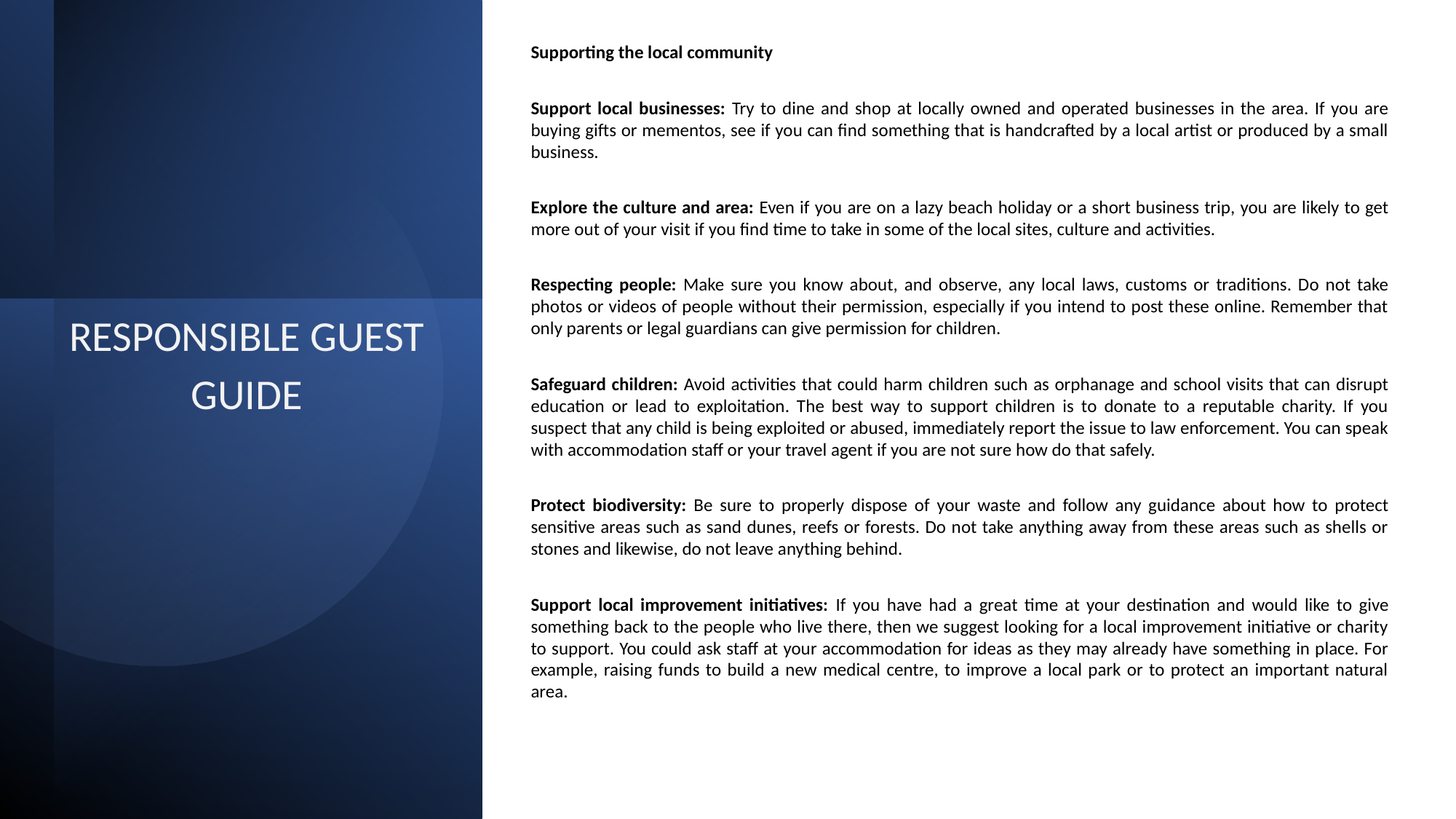

Supporting the local community

Support local businesses: Try to dine and shop at locally owned and operated businesses in the area. If you are buying gifts or mementos, see if you can find something that is handcrafted by a local artist or produced by a small business.

Explore the culture and area: Even if you are on a lazy beach holiday or a short business trip, you are likely to get more out of your visit if you find time to take in some of the local sites, culture and activities.

Respecting people: Make sure you know about, and observe, any local laws, customs or traditions. Do not take photos or videos of people without their permission, especially if you intend to post these online. Remember that only parents or legal guardians can give permission for children.

Safeguard children: Avoid activities that could harm children such as orphanage and school visits that can disrupt education or lead to exploitation. The best way to support children is to donate to a reputable charity. If you suspect that any child is being exploited or abused, immediately report the issue to law enforcement. You can speak with accommodation staff or your travel agent if you are not sure how do that safely.

Protect biodiversity: Be sure to properly dispose of your waste and follow any guidance about how to protect sensitive areas such as sand dunes, reefs or forests. Do not take anything away from these areas such as shells or stones and likewise, do not leave anything behind.

Support local improvement initiatives: If you have had a great time at your destination and would like to give something back to the people who live there, then we suggest looking for a local improvement initiative or charity to support. You could ask staff at your accommodation for ideas as they may already have something in place. For example, raising funds to build a new medical centre, to improve a local park or to protect an important natural area.

# RESPONSIBLE GUEST GUIDE